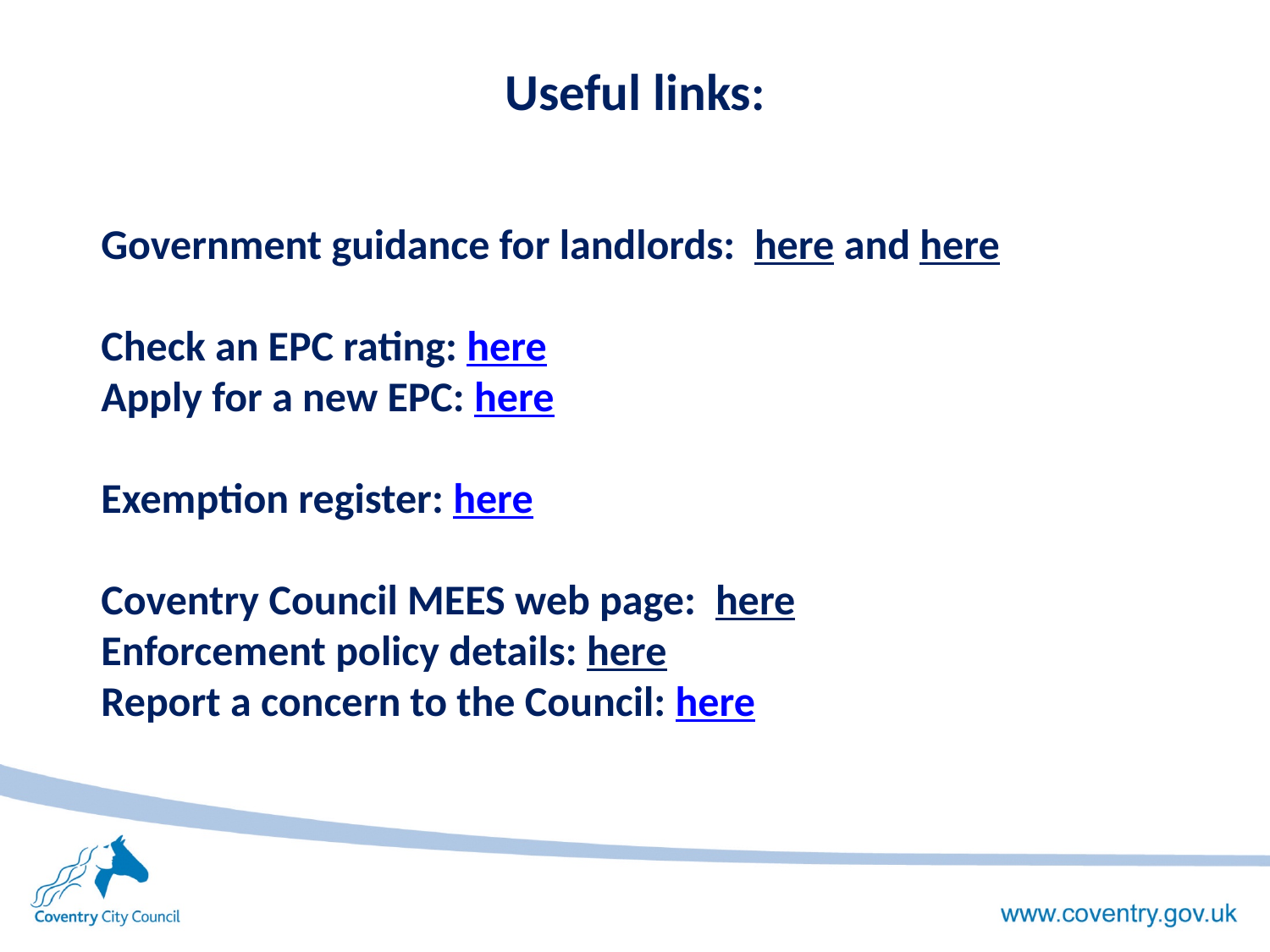

Useful links:
# Government guidance for landlords:  here and here Check an EPC rating: here Apply for a new EPC: here Exemption register: here Coventry Council MEES web page:  here Enforcement policy details: here Report a concern to the Council: here